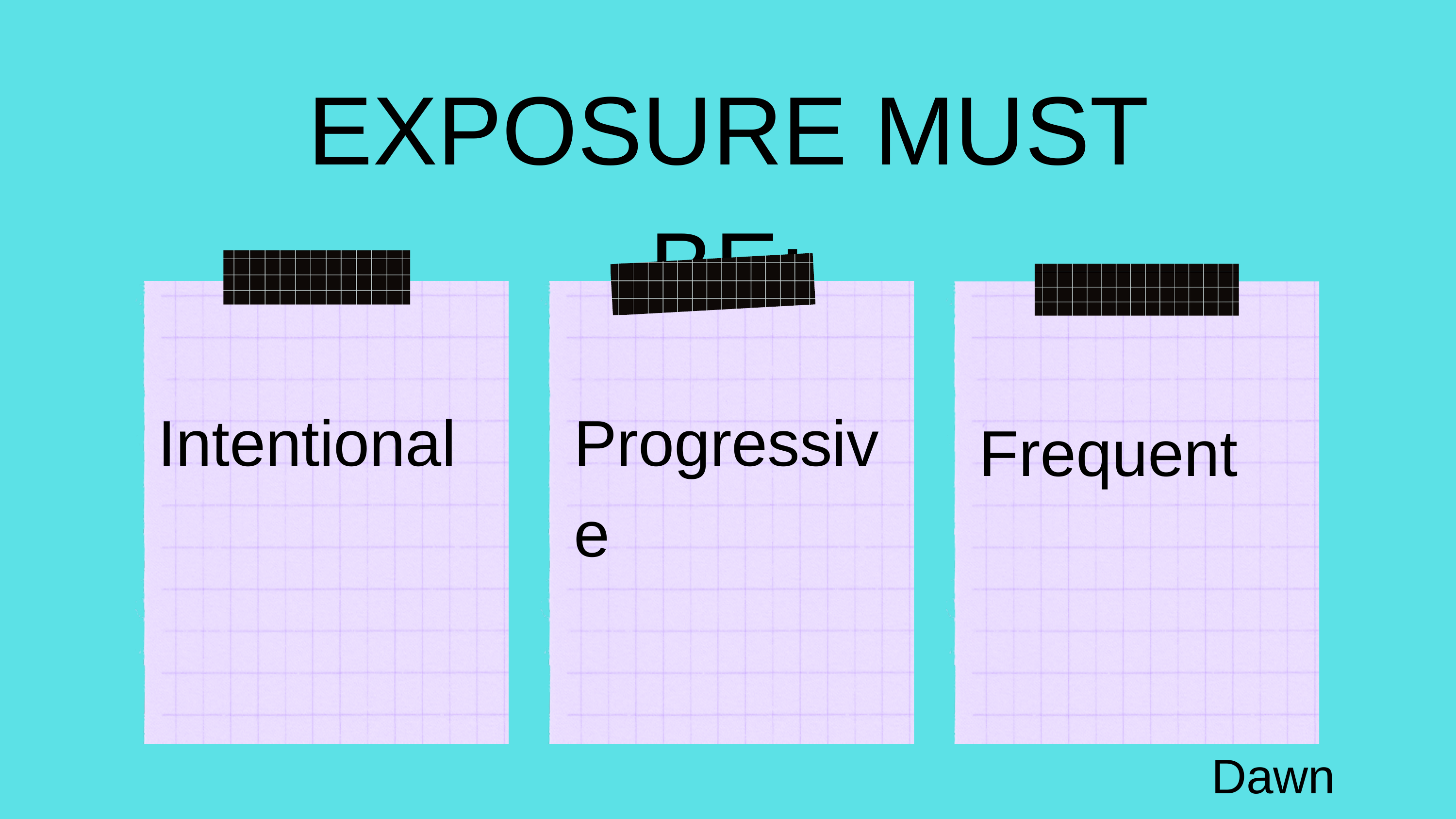

EXPOSURE MUST BE:

Intentional
Progressive
Frequent
Dawn Huebner, PhD